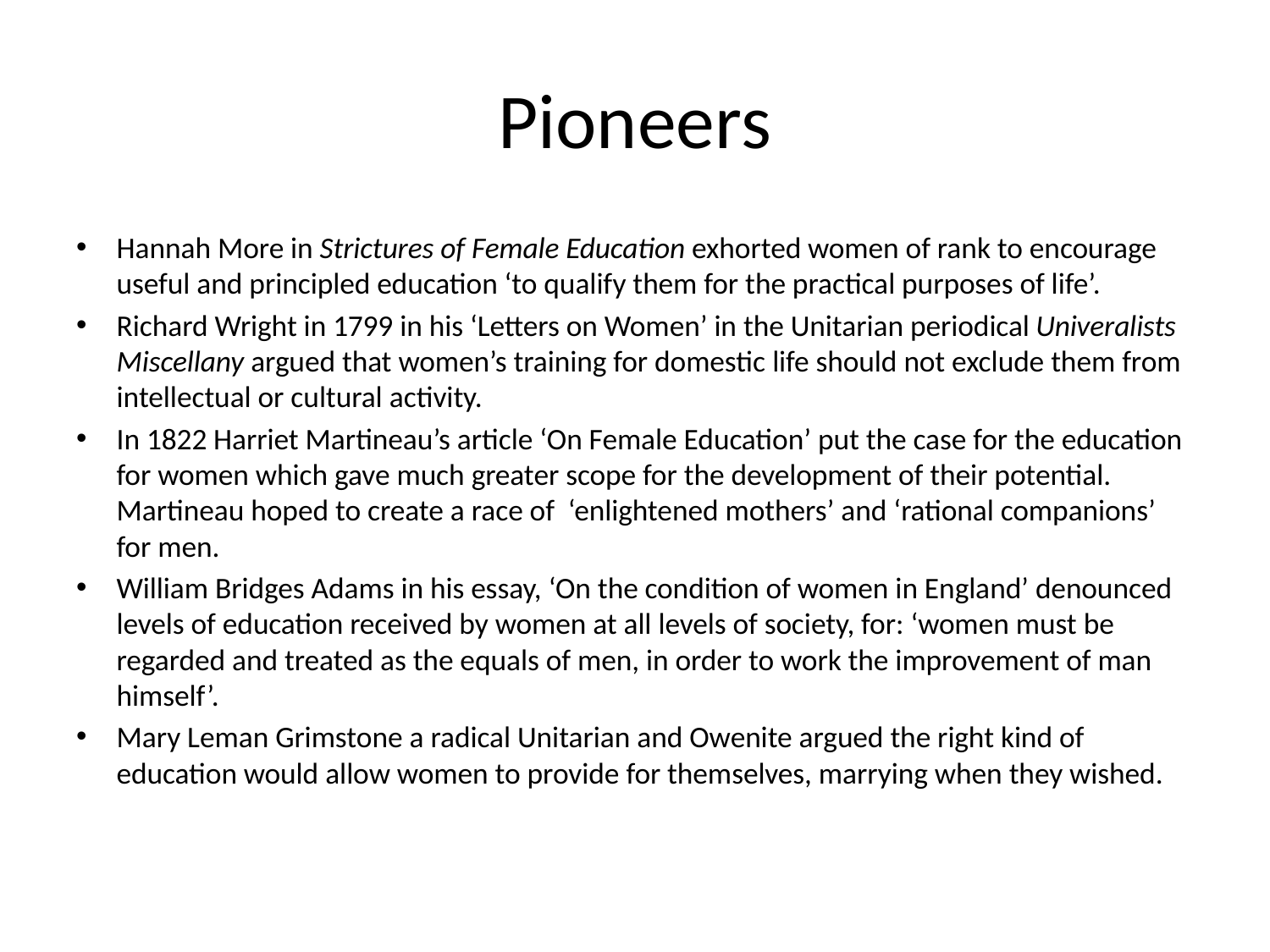

# Pioneers
Hannah More in Strictures of Female Education exhorted women of rank to encourage useful and principled education ‘to qualify them for the practical purposes of life’.
Richard Wright in 1799 in his ‘Letters on Women’ in the Unitarian periodical Univeralists Miscellany argued that women’s training for domestic life should not exclude them from intellectual or cultural activity.
In 1822 Harriet Martineau’s article ‘On Female Education’ put the case for the education for women which gave much greater scope for the development of their potential. Martineau hoped to create a race of  ‘enlightened mothers’ and ‘rational companions’ for men.
William Bridges Adams in his essay, ‘On the condition of women in England’ denounced levels of education received by women at all levels of society, for: ‘women must be regarded and treated as the equals of men, in order to work the improvement of man himself’.
Mary Leman Grimstone a radical Unitarian and Owenite argued the right kind of education would allow women to provide for themselves, marrying when they wished.